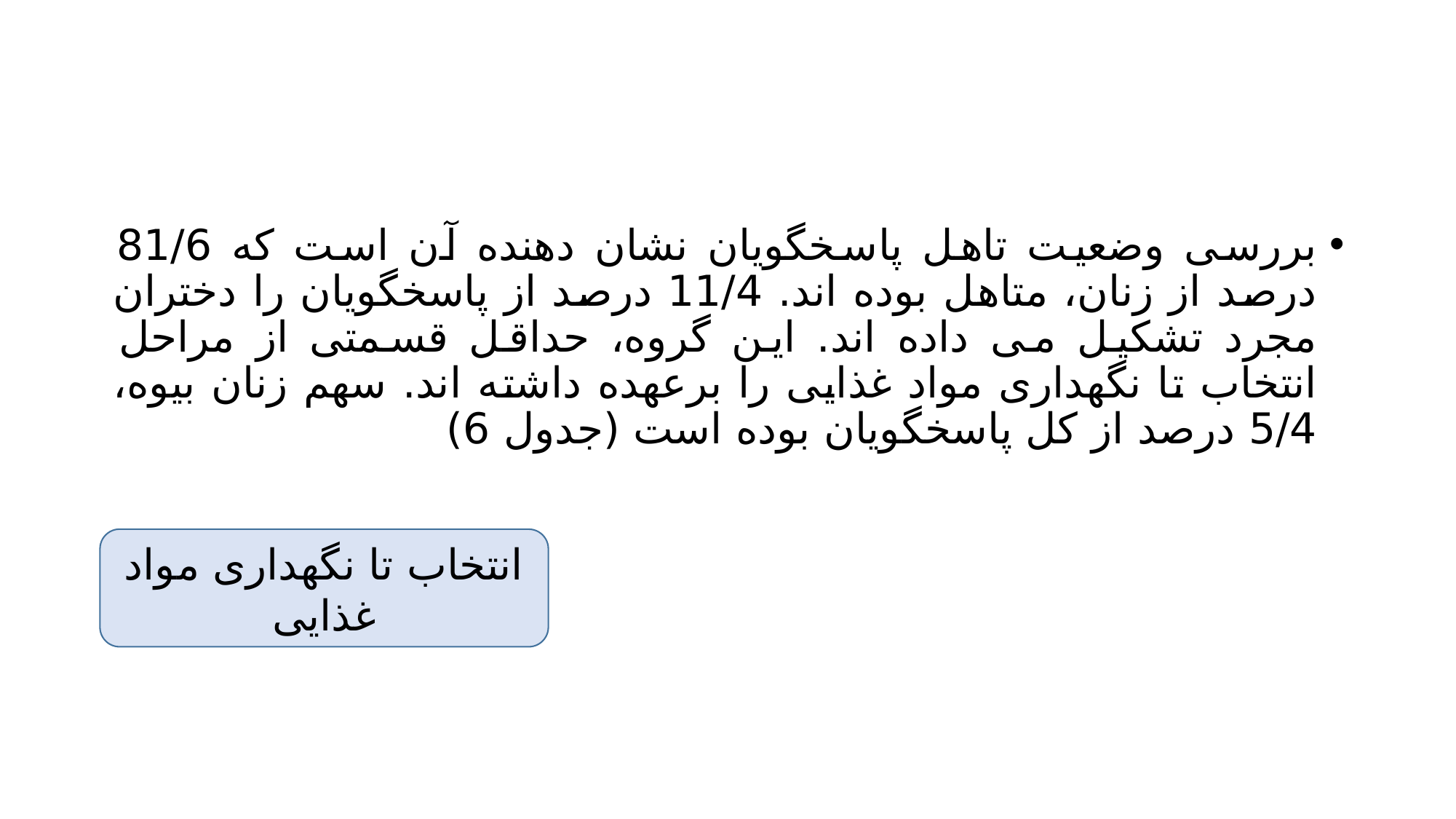

#
بررسی وضعیت تاهل پاسخگویان نشان دهنده آن است که 81/6 درصد از زنان، متاهل بوده اند. 11/4 درصد از پاسخگویان را دختران مجرد تشکیل می داده اند. این گروه، حداقل قسمتی از مراحل انتخاب تا نگهداری مواد غذایی را برعهده داشته اند. سهم زنان بیوه، 5/4 درصد از کل پاسخگویان بوده است (جدول 6)
انتخاب تا نگهداری مواد غذایی